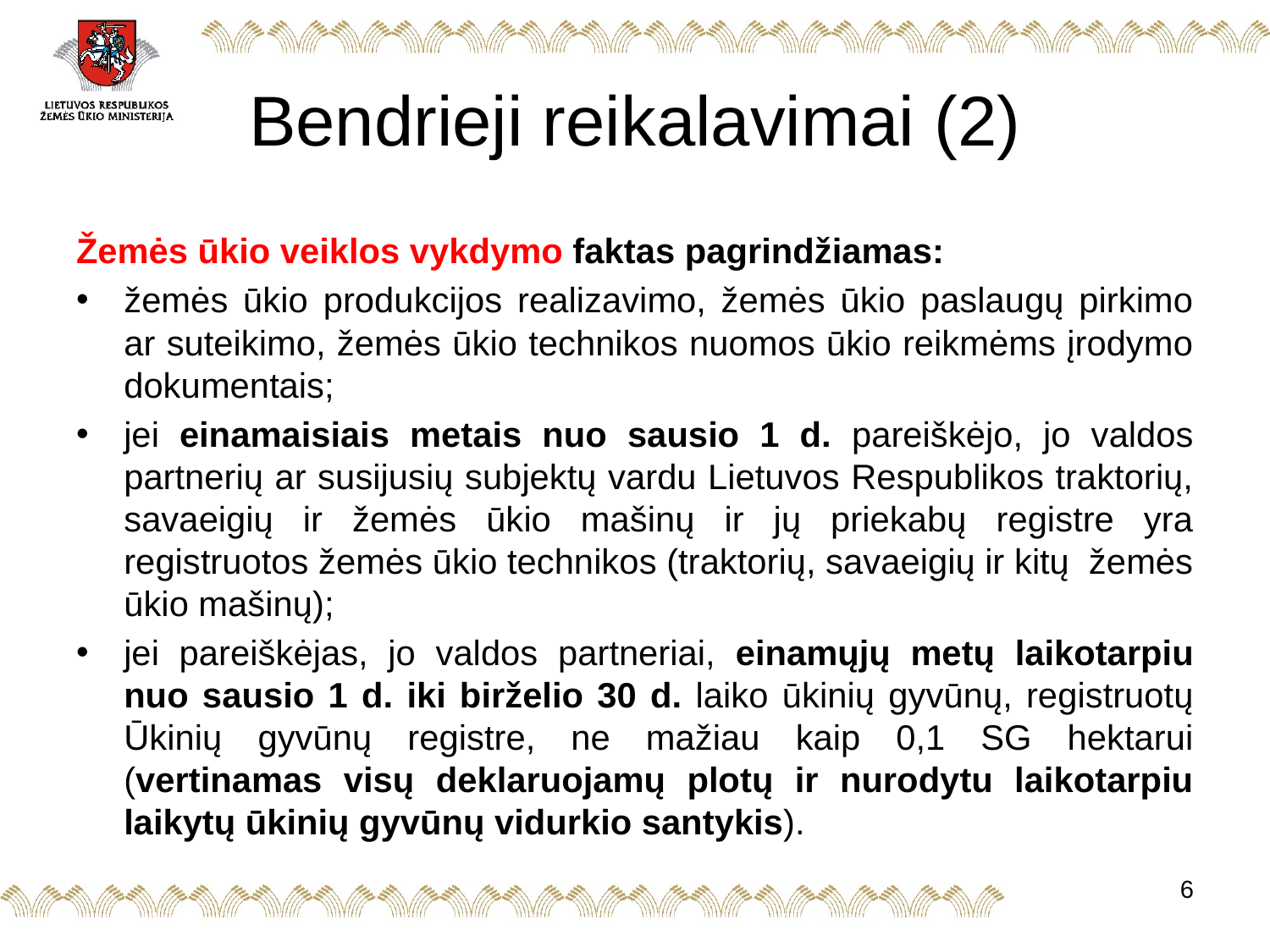

# Bendrieji reikalavimai (2)
Žemės ūkio veiklos vykdymo faktas pagrindžiamas:
žemės ūkio produkcijos realizavimo, žemės ūkio paslaugų pirkimo ar suteikimo, žemės ūkio technikos nuomos ūkio reikmėms įrodymo dokumentais;
jei einamaisiais metais nuo sausio 1 d. pareiškėjo, jo valdos partnerių ar susijusių subjektų vardu Lietuvos Respublikos traktorių, savaeigių ir žemės ūkio mašinų ir jų priekabų registre yra registruotos žemės ūkio technikos (traktorių, savaeigių ir kitų  žemės ūkio mašinų);
jei pareiškėjas, jo valdos partneriai, einamųjų metų laikotarpiu nuo sausio 1 d. iki birželio 30 d. laiko ūkinių gyvūnų, registruotų Ūkinių gyvūnų registre, ne mažiau kaip 0,1 SG hektarui (vertinamas visų deklaruojamų plotų ir nurodytu laikotarpiu laikytų ūkinių gyvūnų vidurkio santykis).
6